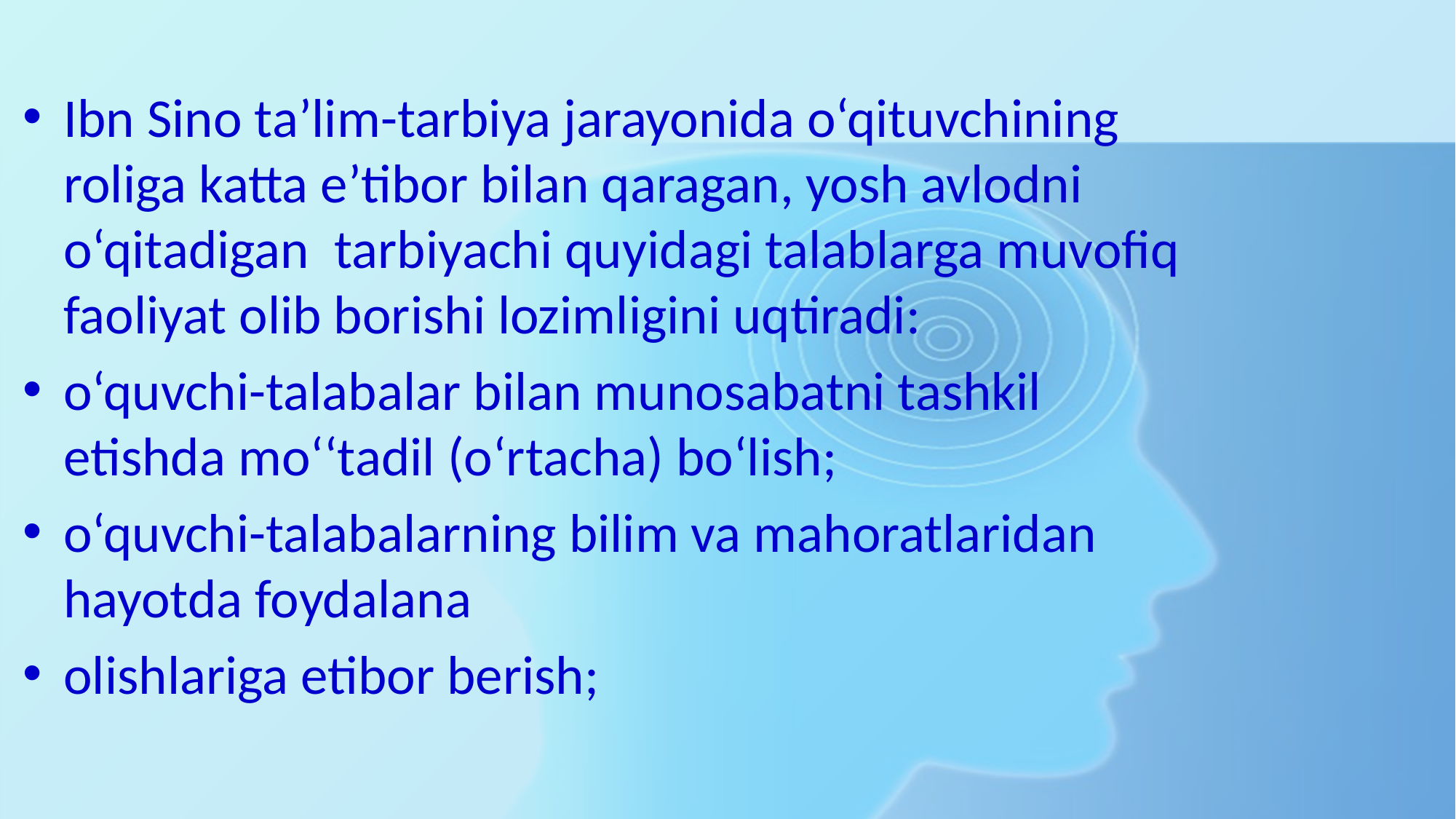

Ibn Sino ta’lim-tarbiya jarayonida o‘qituvchining roliga katta e’tibor bilan qaragan, yosh avlodni o‘qitadigan  tarbiyachi quyidagi talablarga muvofiq faoliyat olib borishi lozimligini uqtiradi:
o‘quvchi-talabalar bilan munosabatni tashkil etishda mo‘‘tadil (o‘rtacha) bo‘lish;
o‘quvchi-talabalarning bilim va mahoratlaridan hayotda foydalana
olishlariga etibor berish;